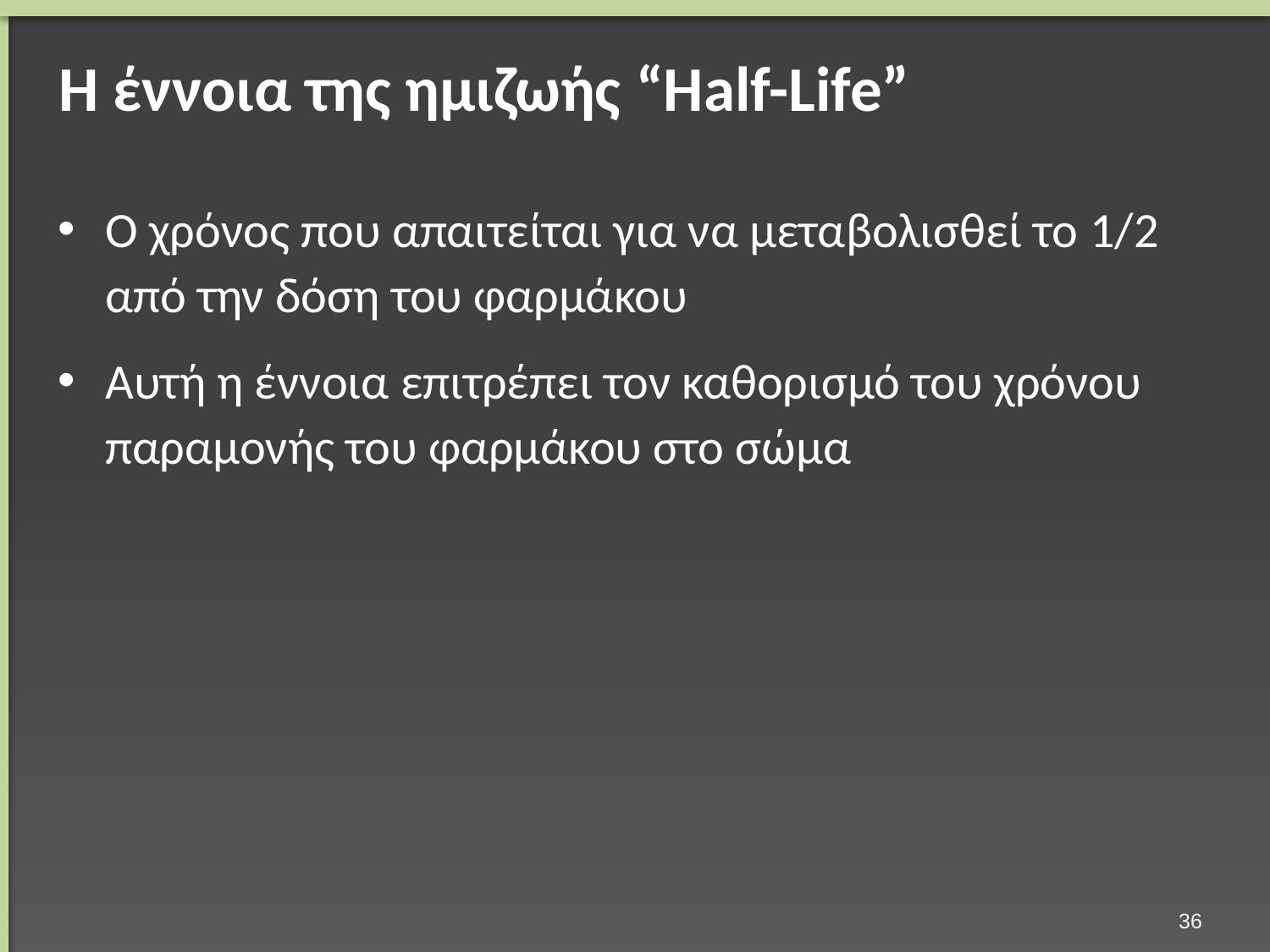

# Η έννοια της ημιζωής “Half-Life”
Ο χρόνος που απαιτείται για να μεταβολισθεί το 1/2 από την δόση του φαρμάκου
Αυτή η έννοια επιτρέπει τον καθορισμό του χρόνου παραμονής του φαρμάκου στο σώμα
36